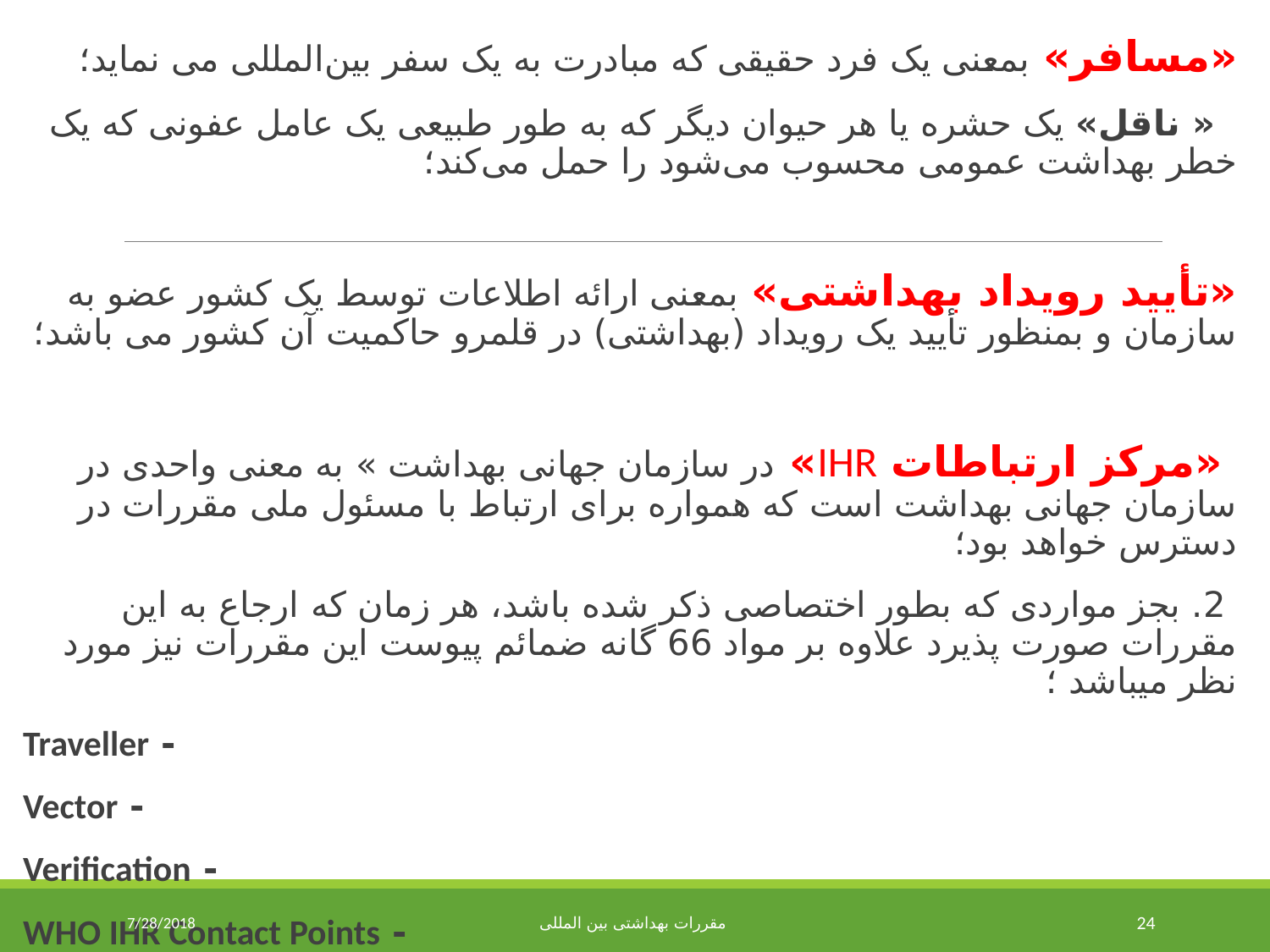

«مسافر» بمعنی یک فرد حقیقی که مبادرت به یک سفر بین‌المللی می نماید؛
  « ناقل» یک حشره یا هر حیوان دیگر که به طور طبیعی یک عامل عفونی که یک خطر بهداشت عمومی محسوب می‌شود را حمل می‌کند؛

«تأیید رویداد بهداشتی» بمعنی ارائه اطلاعات توسط یک کشور عضو به سازمان و بمنظور تأیید یک رویداد (بهداشتی) در قلمرو حاکمیت آن کشور می باشد؛

 «مرکز ارتباطات IHR» در سازمان جهانی بهداشت » به معنی واحدی در سازمان جهانی بهداشت است که همواره برای ارتباط با مسئول ملی مقررات در دسترس خواهد بود؛
 2. بجز مواردی که بطور اختصاصی ذکر شده باشد، هر زمان که ارجاع به این مقررات صورت پذیرد علاوه بر مواد 66 گانه ضمائم پیوست این مقررات نیز مورد نظر میباشد ؛
- Traveller
- Vector
- Verification
- WHO IHR Contact Points

7/28/2018
مقررات بهداشتی بین المللی
24